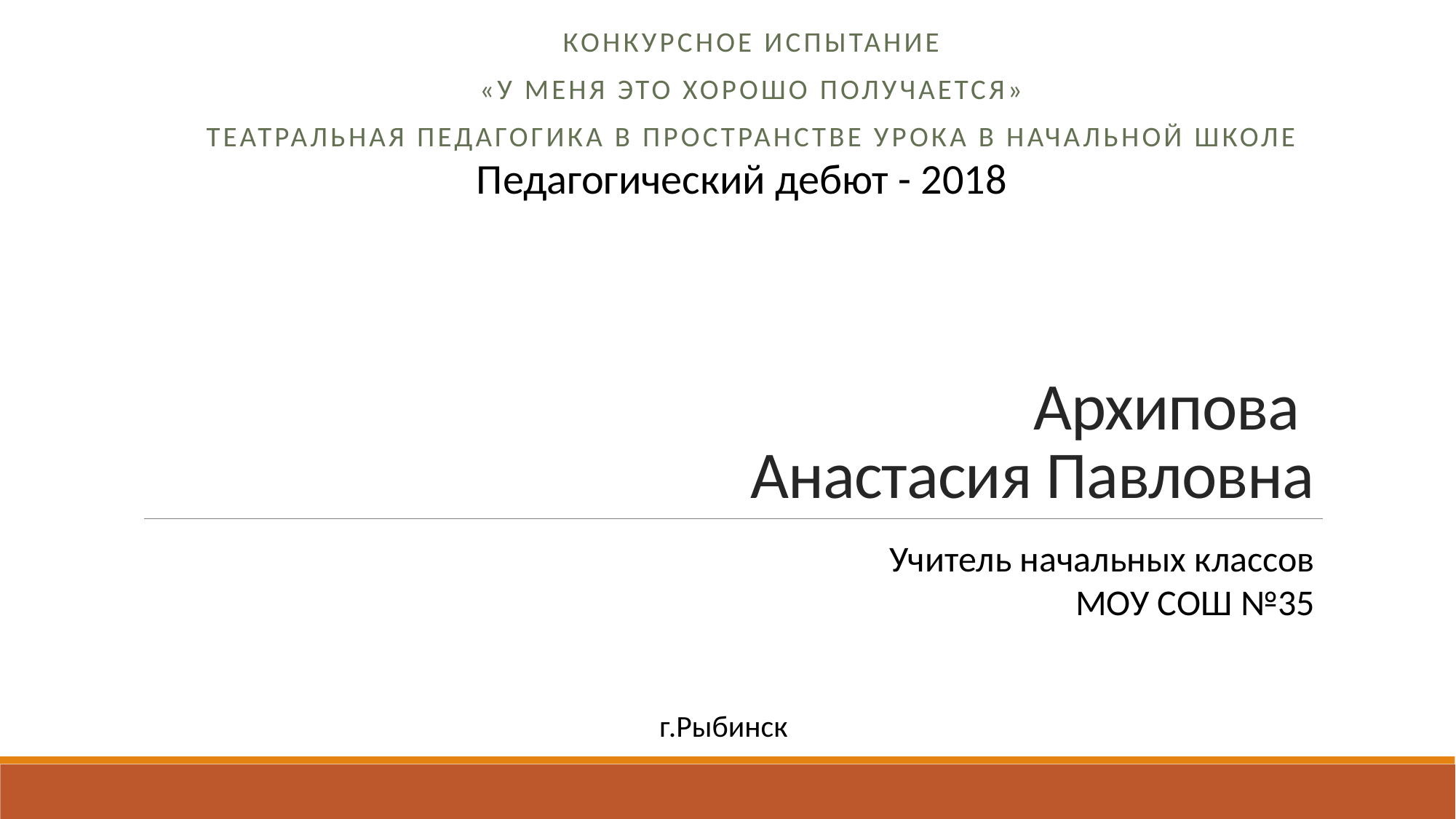

Конкурсное испытание
«У меня это хорошо получается»
Театральная педагогика в пространстве урока в начальной школе
# Архипова Анастасия Павловна
Педагогический дебют - 2018
Учитель начальных классов
МОУ СОШ №35
г.Рыбинск